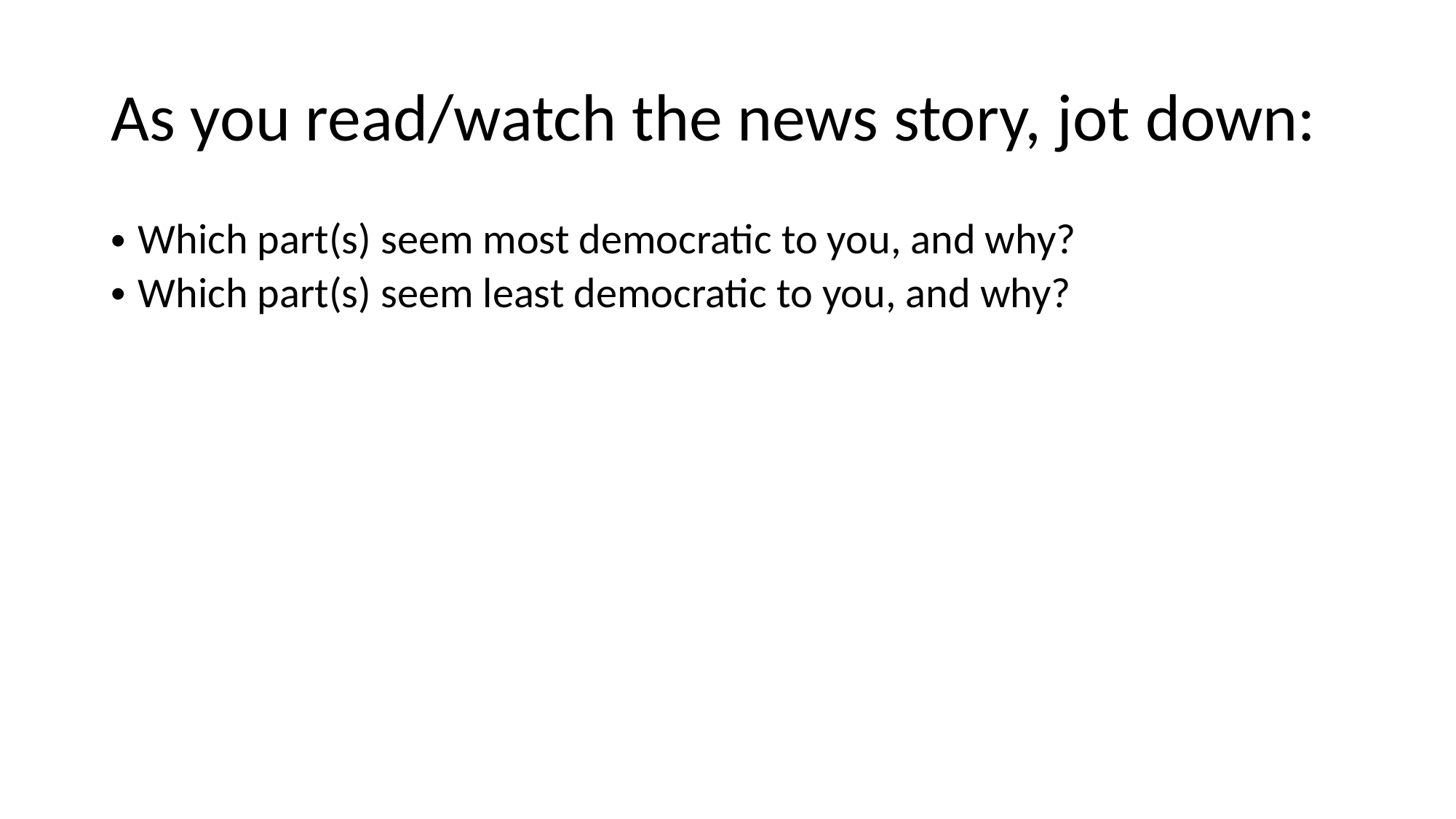

# As you read/watch the news story, jot down:
Which part(s) seem most democratic to you, and why?
Which part(s) seem least democratic to you, and why?